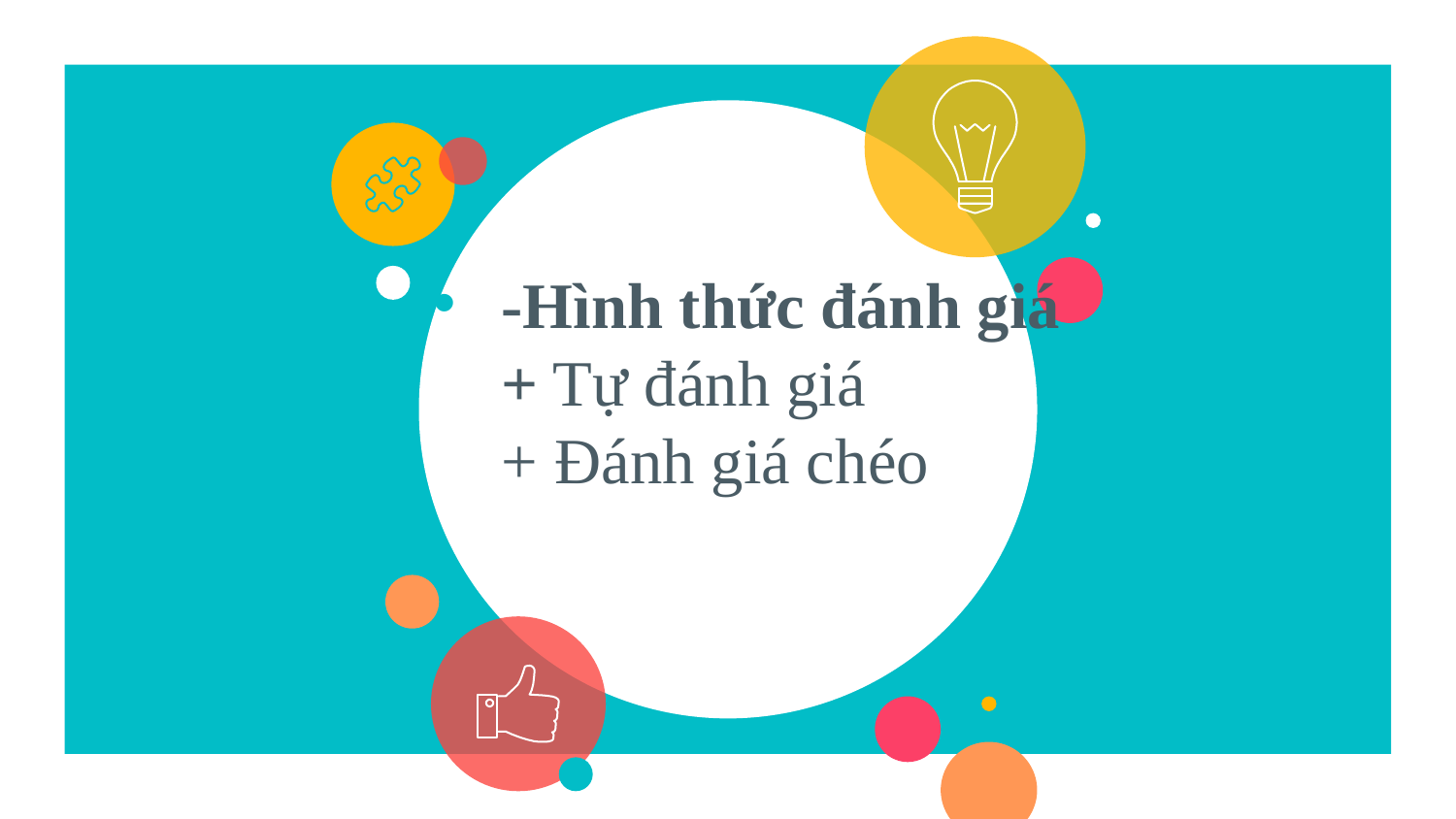

# -Hình thức đánh giá + Tự đánh giá + Đánh giá chéo